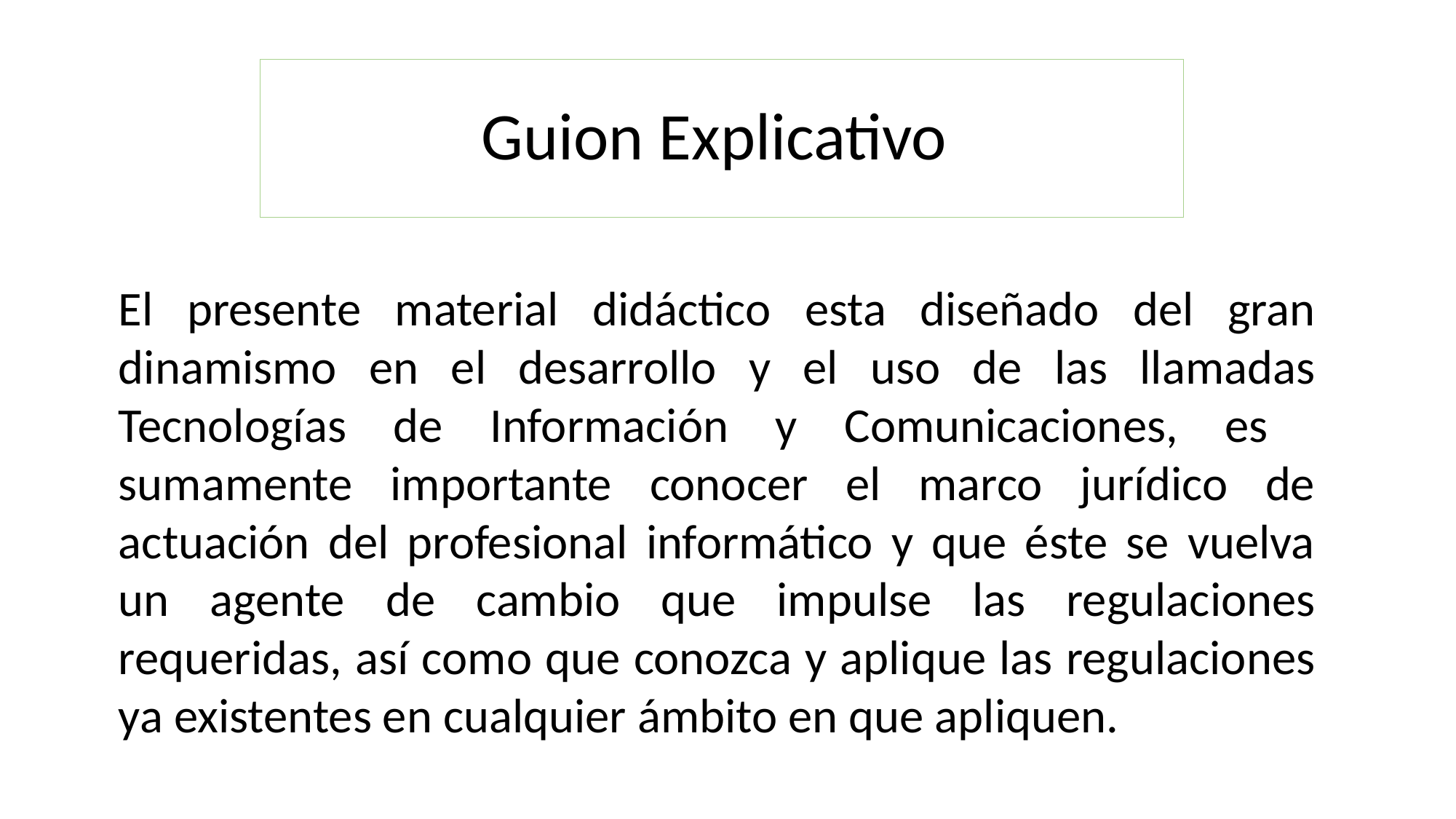

# Guion Explicativo
El presente material didáctico esta diseñado del gran dinamismo en el desarrollo y el uso de las llamadas Tecnologías de Información y Comunicaciones, es  sumamente importante conocer el marco jurídico de actuación del profesional informático y que éste se vuelva un agente de cambio que impulse las regulaciones requeridas, así como que conozca y aplique las regulaciones ya existentes en cualquier ámbito en que apliquen.